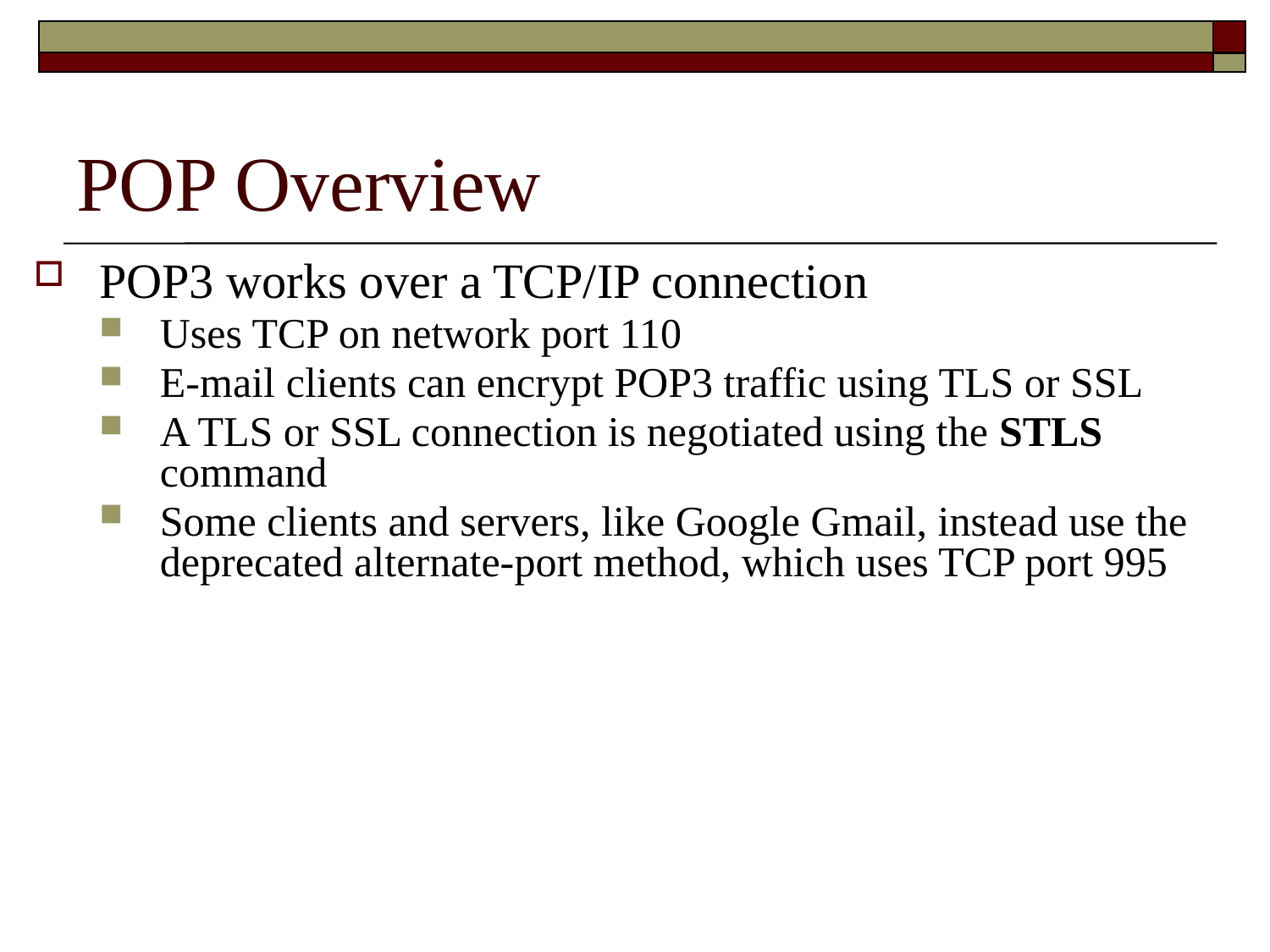

# POP Overview
POP3 works over a TCP/IP connection
Uses TCP on network port 110
E-mail clients can encrypt POP3 traffic using TLS or SSL
A TLS or SSL connection is negotiated using the STLS command
Some clients and servers, like Google Gmail, instead use the deprecated alternate-port method, which uses TCP port 995